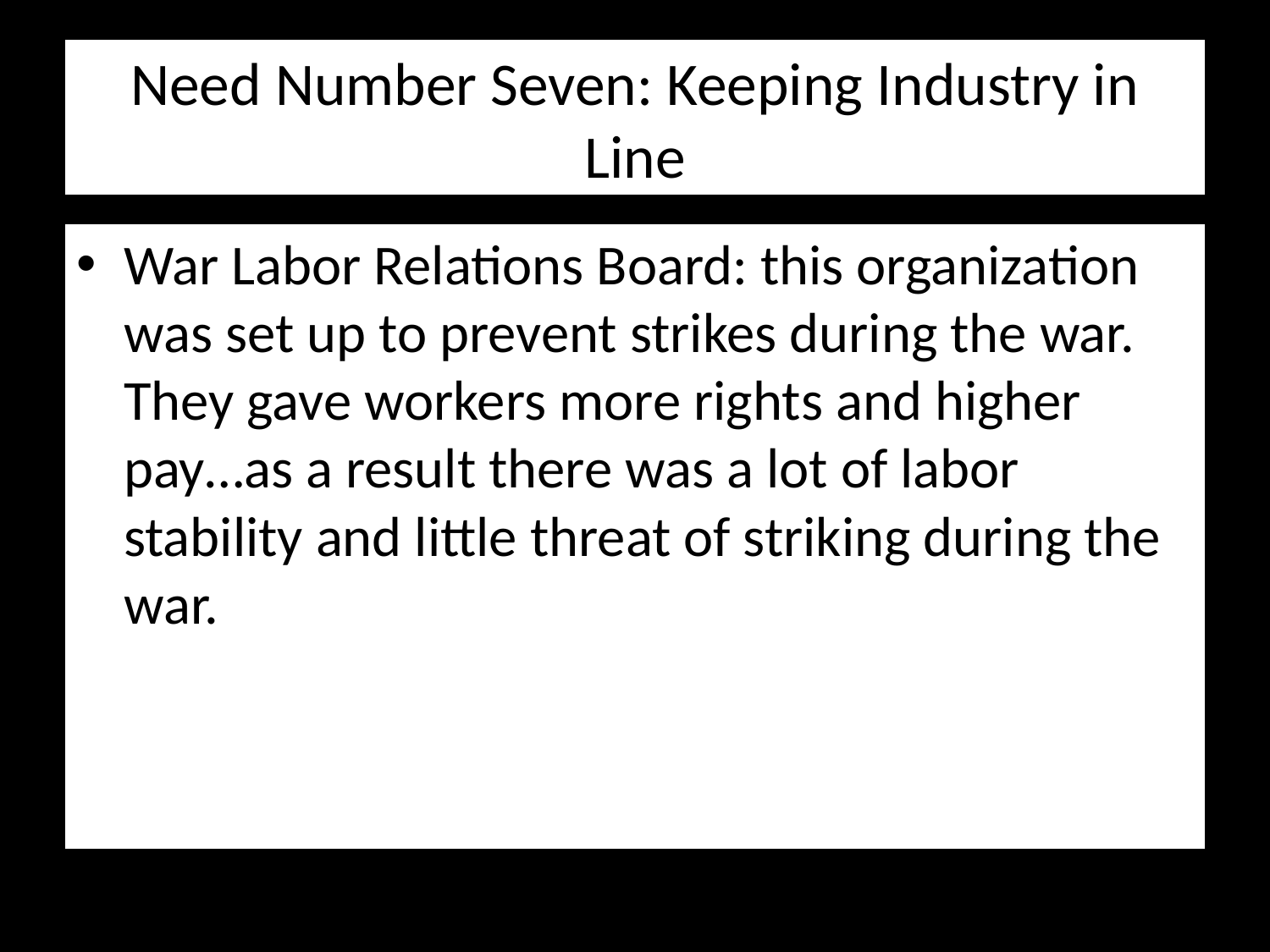

# Need Number Seven: Keeping Industry in Line
War Labor Relations Board: this organization was set up to prevent strikes during the war.  They gave workers more rights and higher pay…as a result there was a lot of labor stability and little threat of striking during the war.